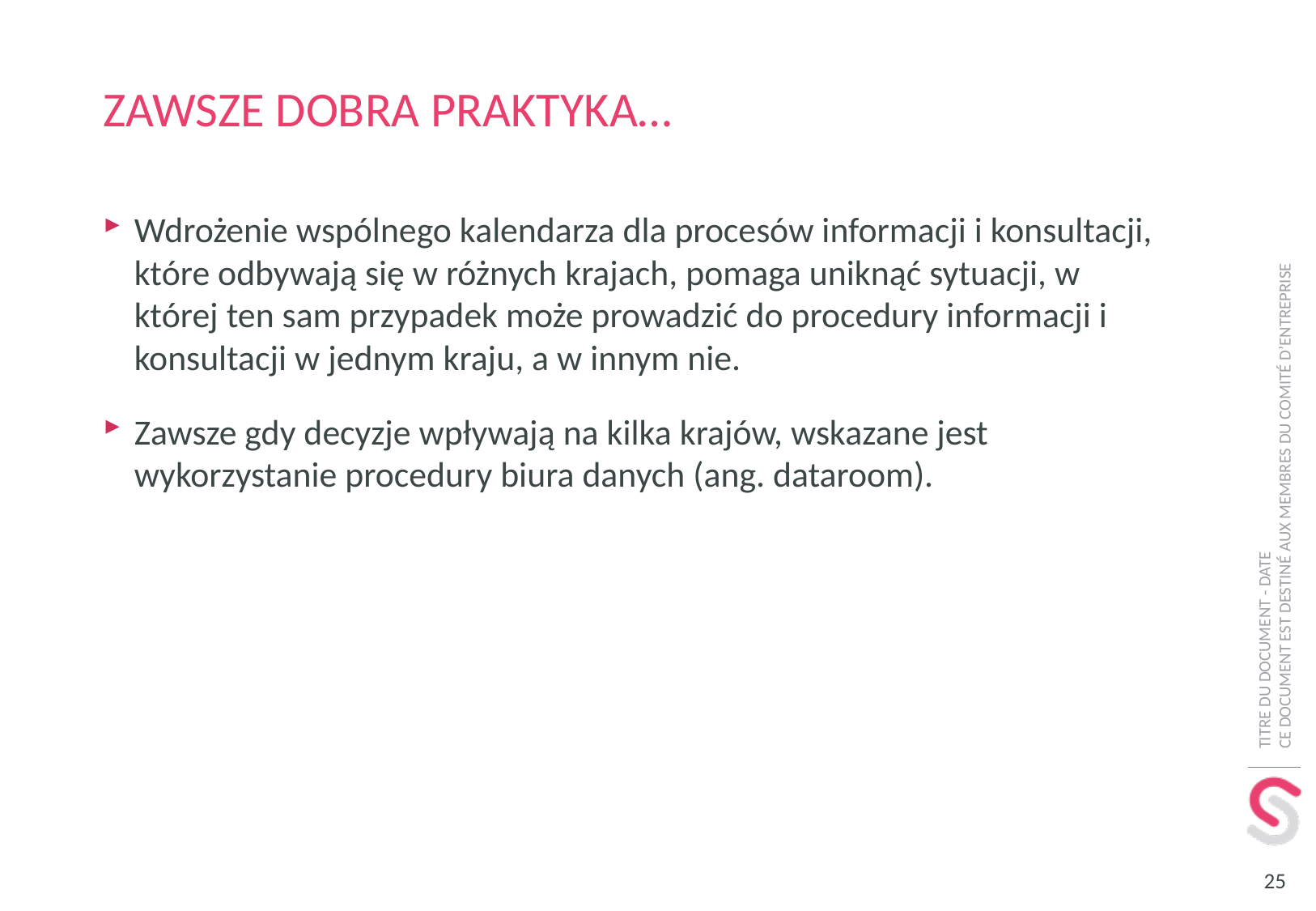

# Zawsze dobra praktyka…
Wdrożenie wspólnego kalendarza dla procesów informacji i konsultacji, które odbywają się w różnych krajach, pomaga uniknąć sytuacji, w której ten sam przypadek może prowadzić do procedury informacji i konsultacji w jednym kraju, a w innym nie.
Zawsze gdy decyzje wpływają na kilka krajów, wskazane jest wykorzystanie procedury biura danych (ang. dataroom).